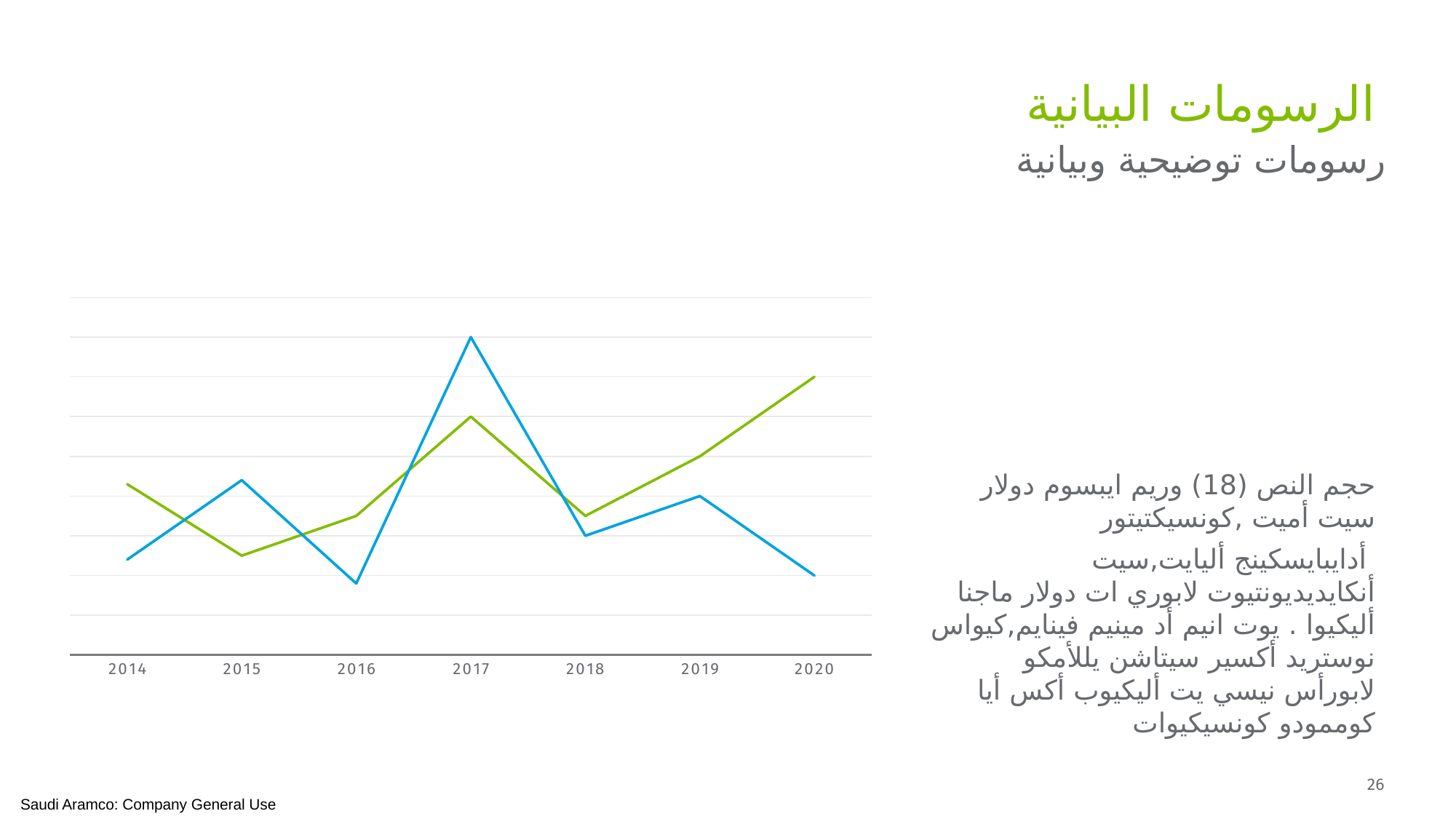

الرسومات البيانية
رسومات توضيحية وبيانية

### Chart

| Category | Series 1 | Series 2 |
|---|---|---|
| 2014 | 4.3 | 2.4 |
| 2015 | 2.5 | 4.4 |
| 2016 | 3.5 | 1.8 |
| 2017 | 6.0 | 8.0 |
| 2018 | 3.5 | 3.0 |
| 2019 | 5.0 | 4.0 |
| 2020 | 7.0 | 2.0 |
حجم النص (18) وريم ايبسوم دولار سيت أميت ,كونسيكتيتور
 أدايبايسكينج أليايت,سيت أنكايديديونتيوت لابوري ات دولار ماجنا أليكيوا . يوت انيم أد مينيم فينايم,كيواس نوستريد أكسير سيتاشن يللأمكو لابورأس نيسي يت أليكيوب أكس أيا كوممودو كونسيكيوات